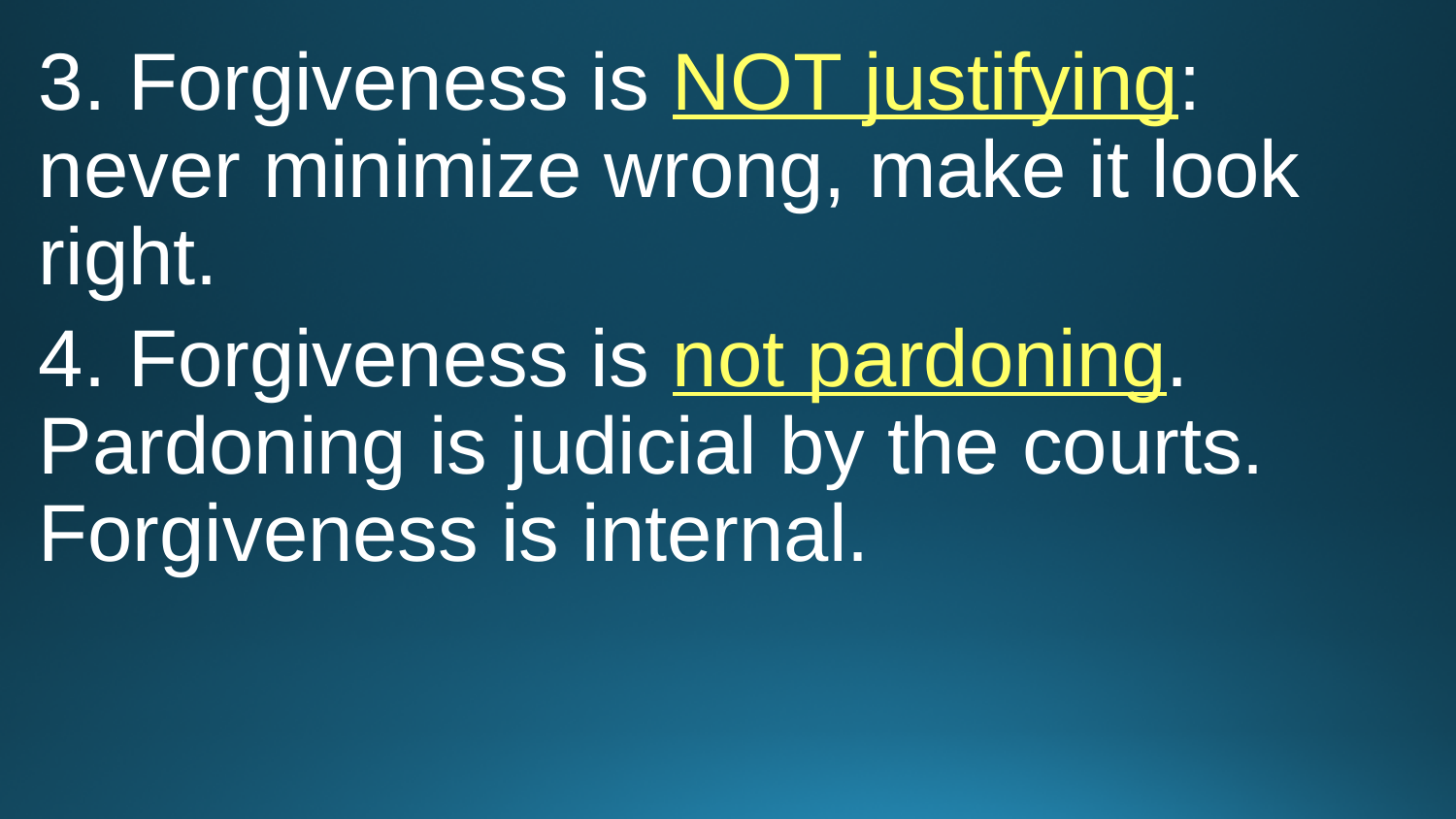

3. Forgiveness is NOT justifying: never minimize wrong, make it look right.
4. Forgiveness is not pardoning.  Pardoning is judicial by the courts.  Forgiveness is internal.